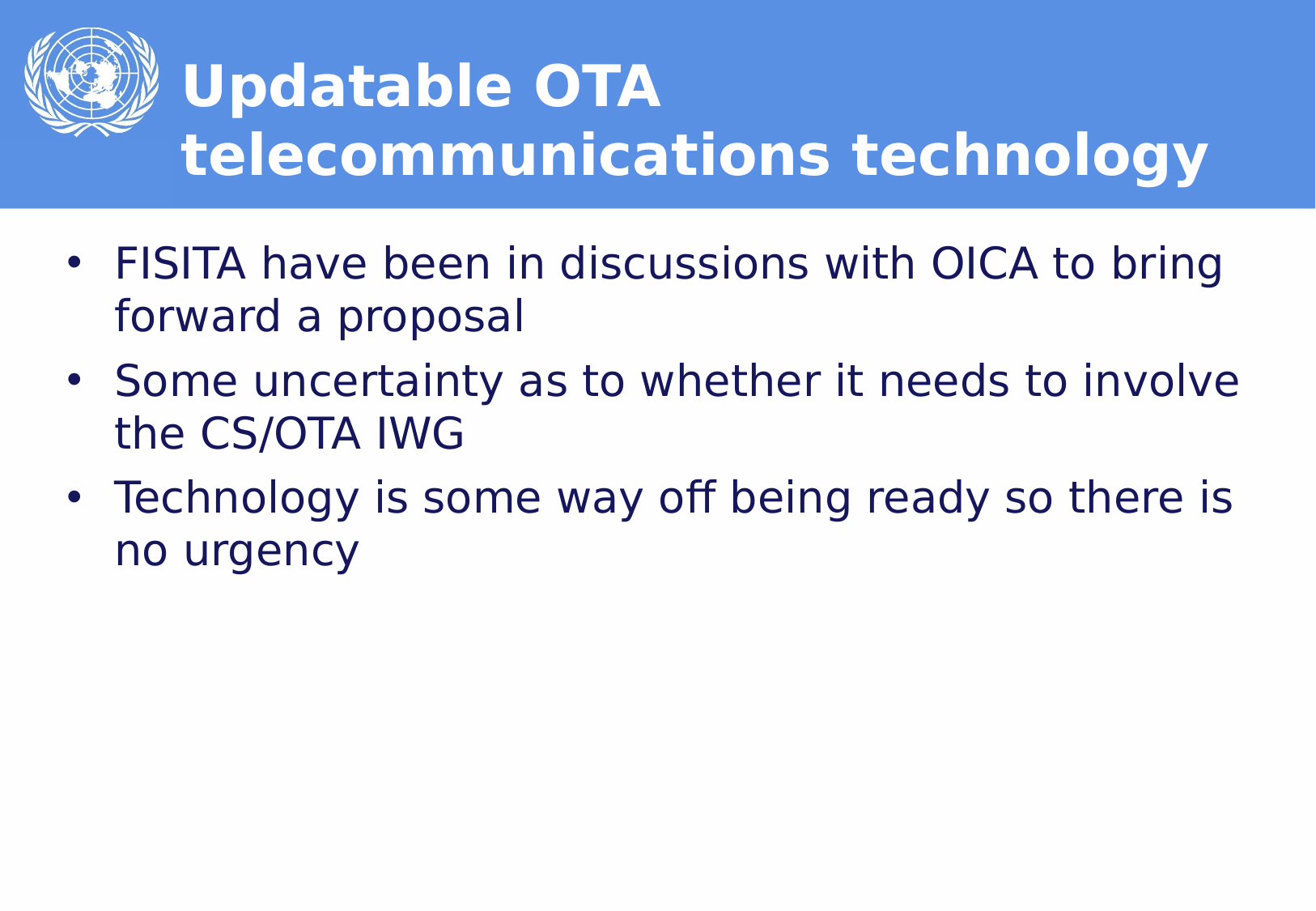

# Updatable OTA telecommunications technology
FISITA have been in discussions with OICA to bring forward a proposal
Some uncertainty as to whether it needs to involve the CS/OTA IWG
Technology is some way off being ready so there is no urgency